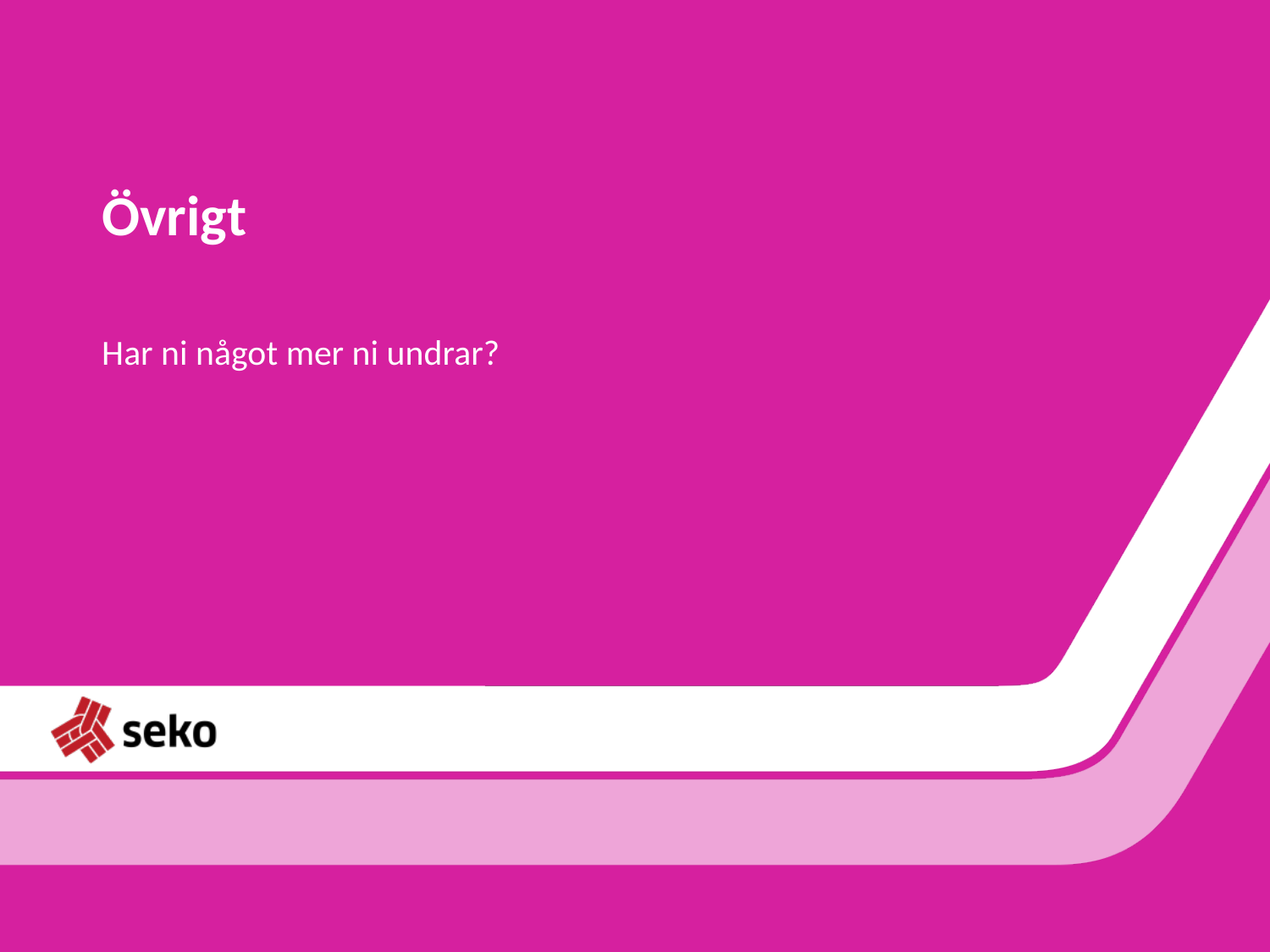

# Övrigt
Har ni något mer ni undrar?